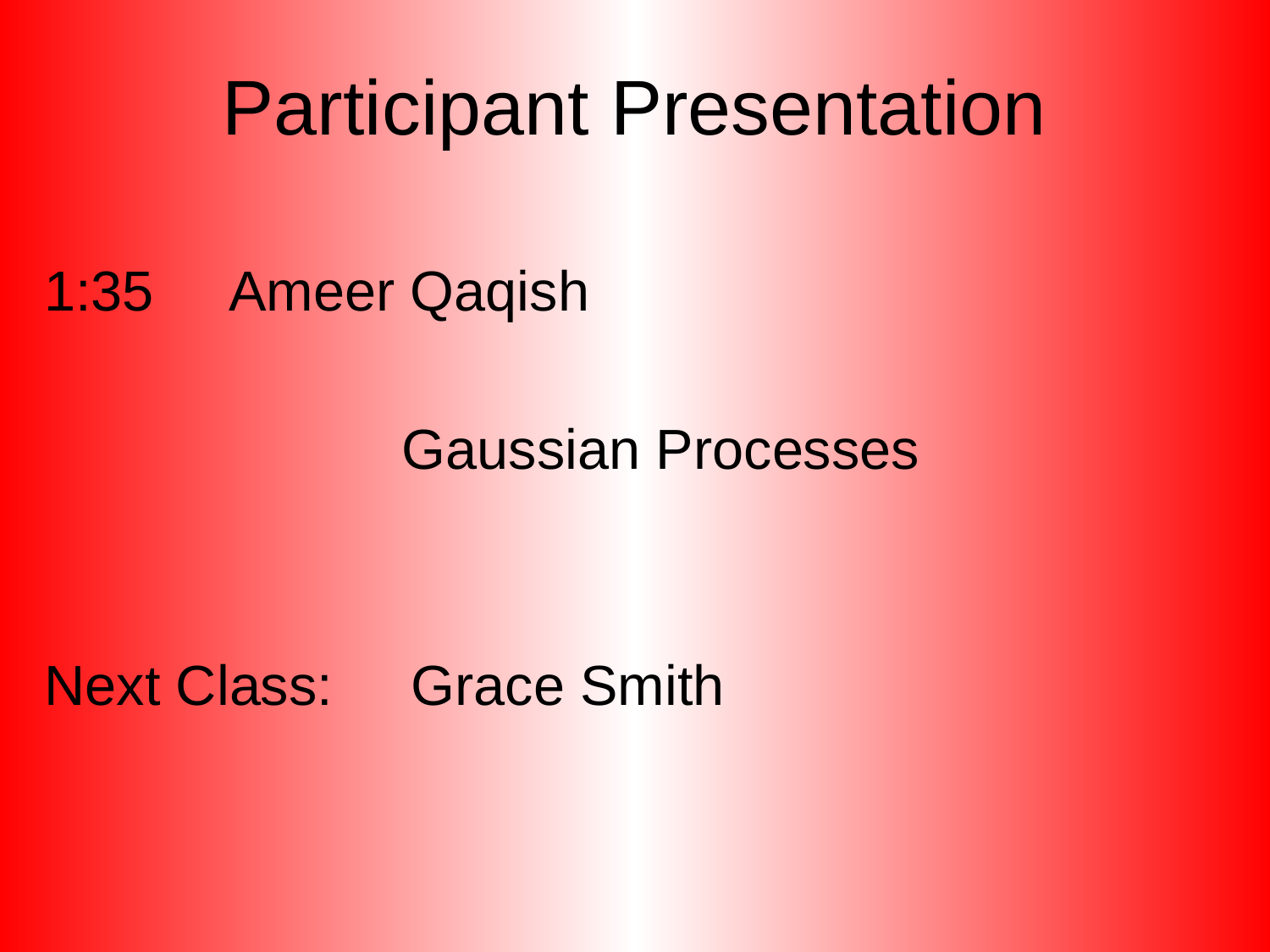

# Participant Presentation

1:35     Ameer Qaqish

  Gaussian Processes

Next Class:     Grace Smith